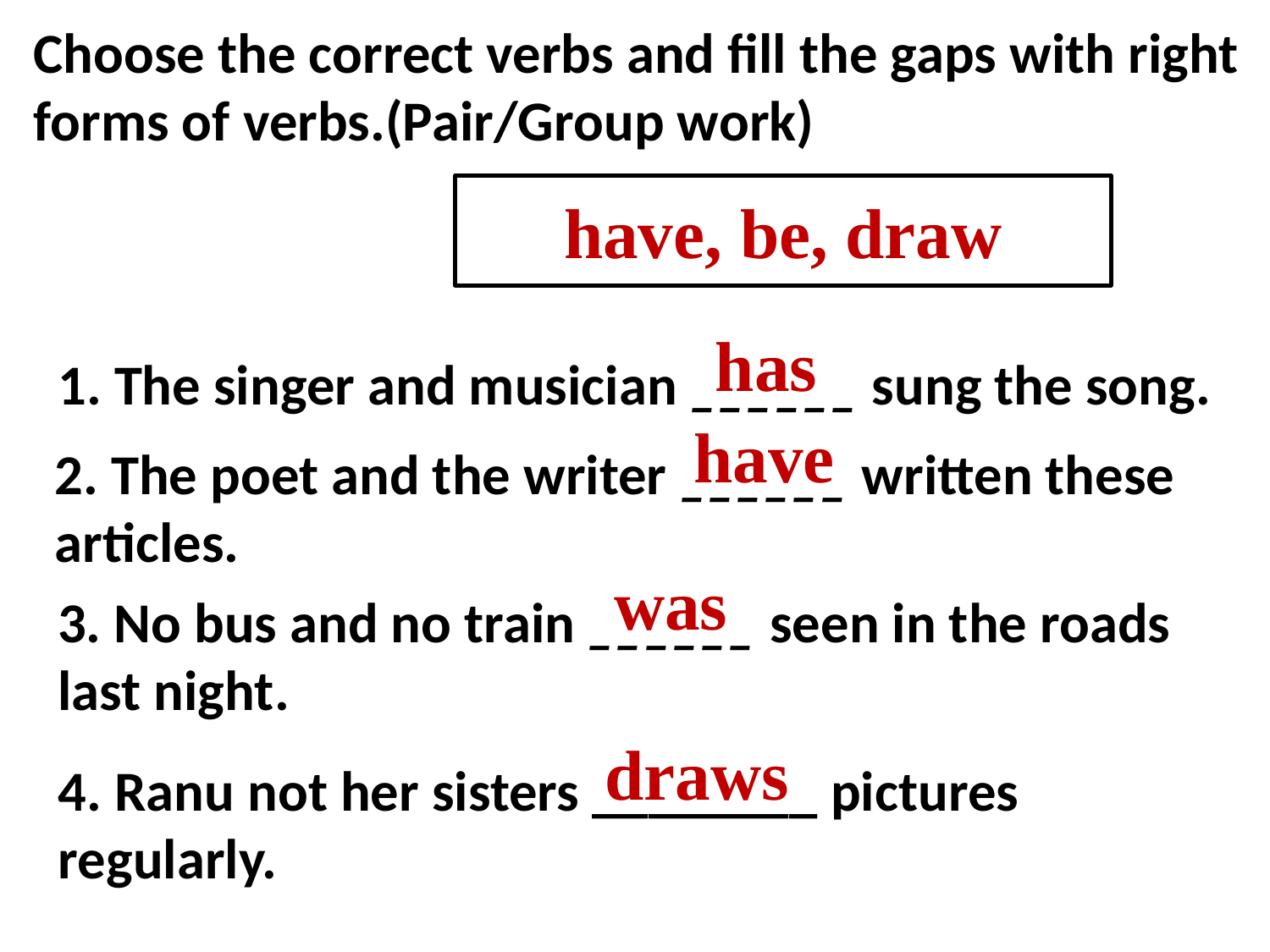

Choose the correct verbs and fill the gaps with right forms of verbs.(Pair/Group work)
have, be, draw
has
1. The singer and musician ______ sung the song.
have
2. The poet and the writer ______ written these articles.
was
3. No bus and no train ______ seen in the roads last night.
draws
4. Ranu not her sisters ________ pictures regularly.